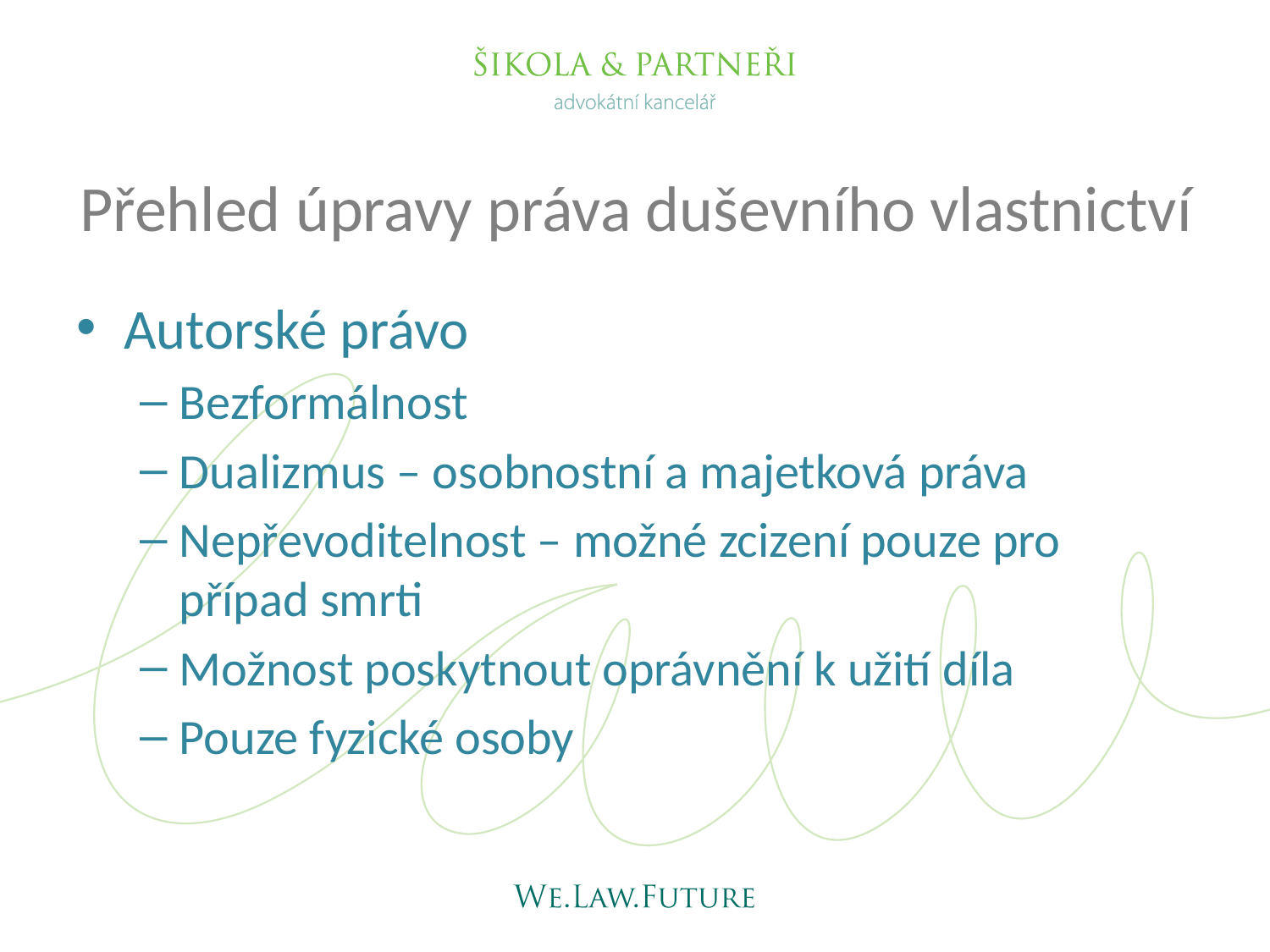

# Přehled úpravy práva duševního vlastnictví
Autorské právo
Bezformálnost
Dualizmus – osobnostní a majetková práva
Nepřevoditelnost – možné zcizení pouze pro případ smrti
Možnost poskytnout oprávnění k užití díla
Pouze fyzické osoby